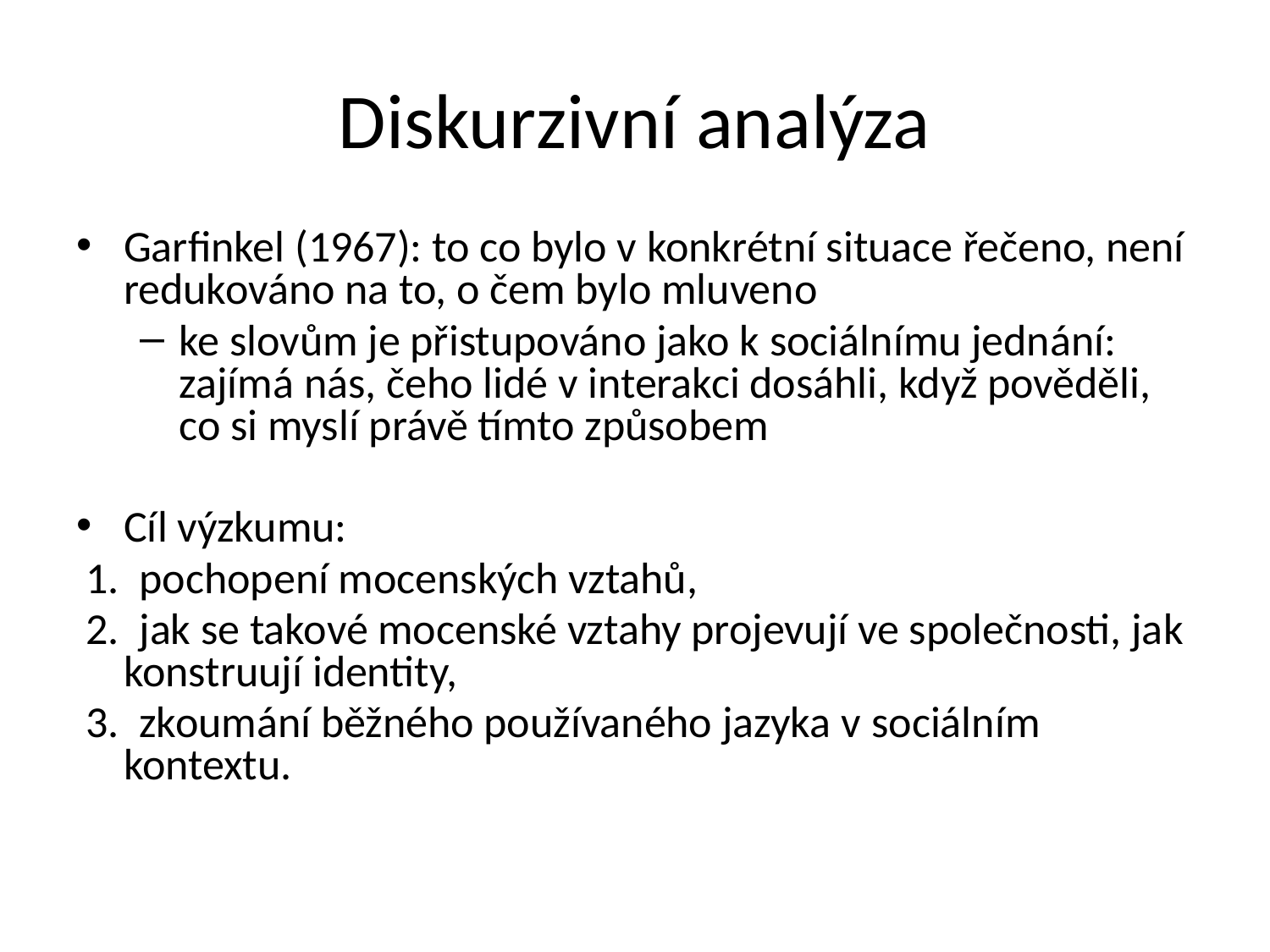

# Diskurzivní analýza
Garfinkel (1967): to co bylo v konkrétní situace řečeno, není redukováno na to, o čem bylo mluveno
ke slovům je přistupováno jako k sociálnímu jednání: zajímá nás, čeho lidé v interakci dosáhli, když pověděli, co si myslí právě tímto způsobem

Cíl výzkumu:
 1.  pochopení mocenských vztahů,
 2.  jak se takové mocenské vztahy projevují ve společnosti, jak konstruují identity,
 3.  zkoumání běžného používaného jazyka v sociálním kontextu.